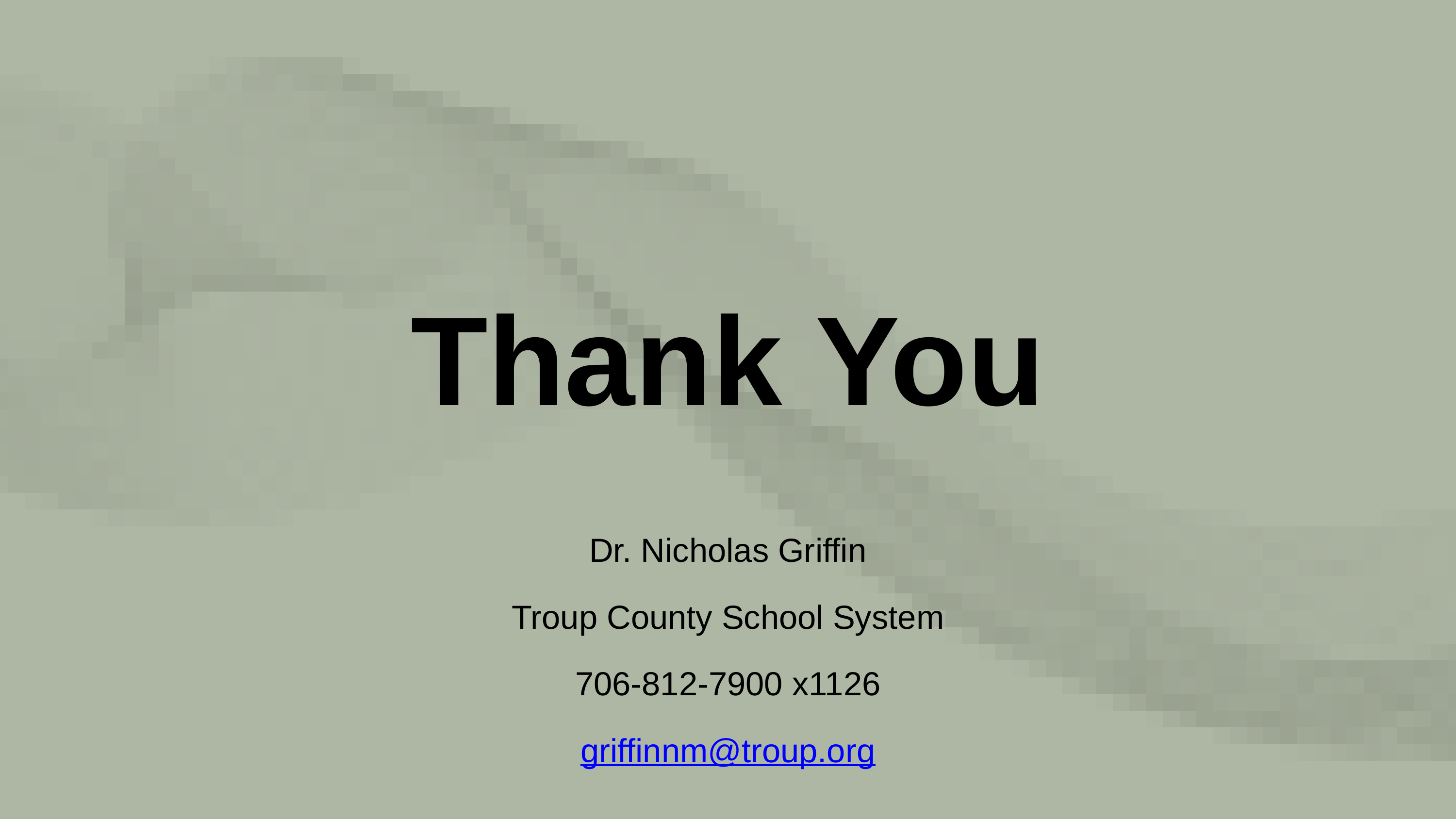

Thank You
Dr. Nicholas Griffin

Troup County School System

706-812-7900 x1126

griffinnm@troup.org